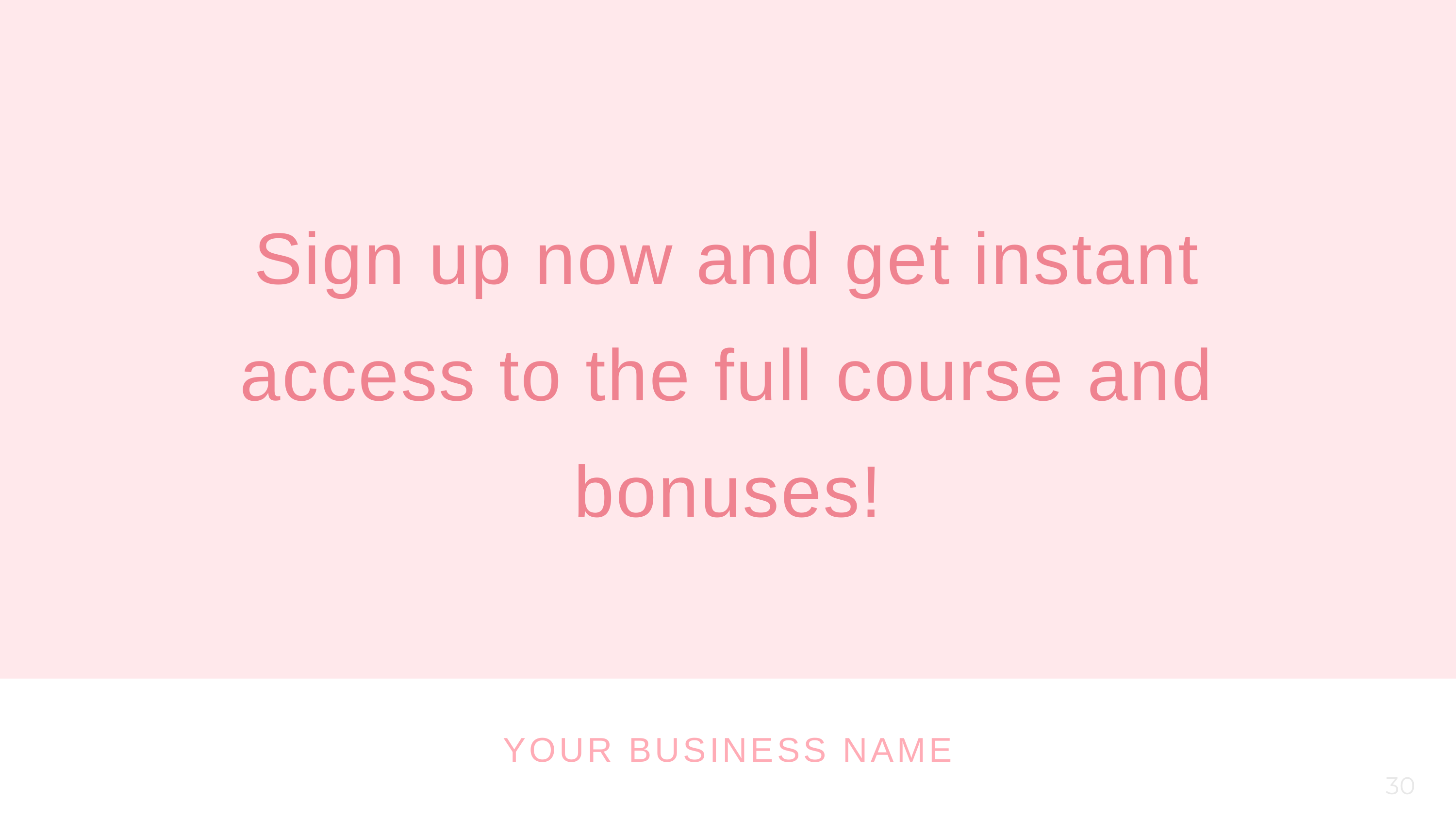

Sign up now and get instant access to the full course and bonuses!
YOUR BUSINESS NAME
30